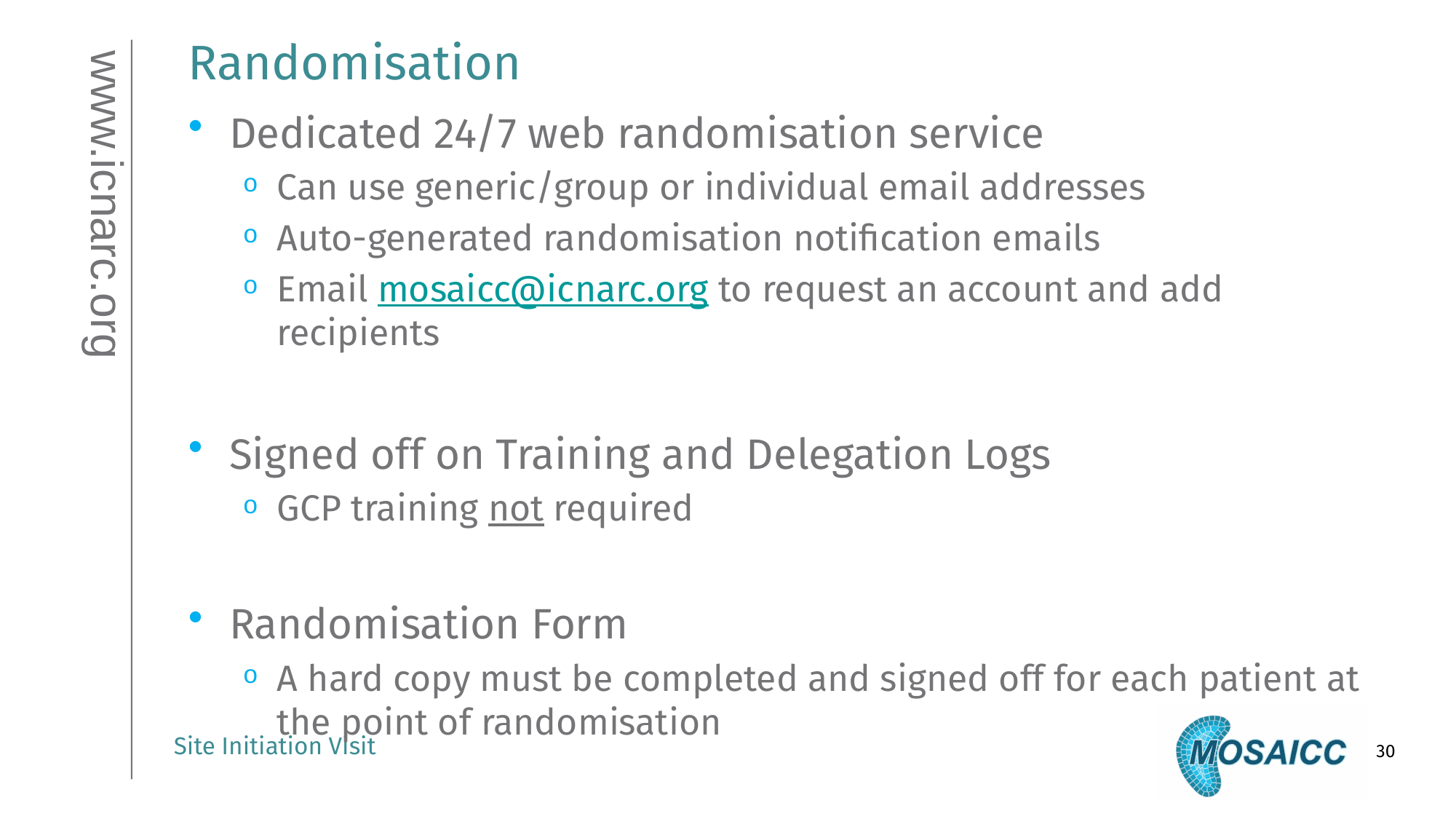

# Randomisation
Dedicated 24/7 web randomisation service
Can use generic/group or individual email addresses
Auto-generated randomisation notification emails
Email mosaicc@icnarc.org to request an account and add recipients

Signed off on Training and Delegation Logs
GCP training not required

Randomisation Form
A hard copy must be completed and signed off for each patient at the point of randomisation

30